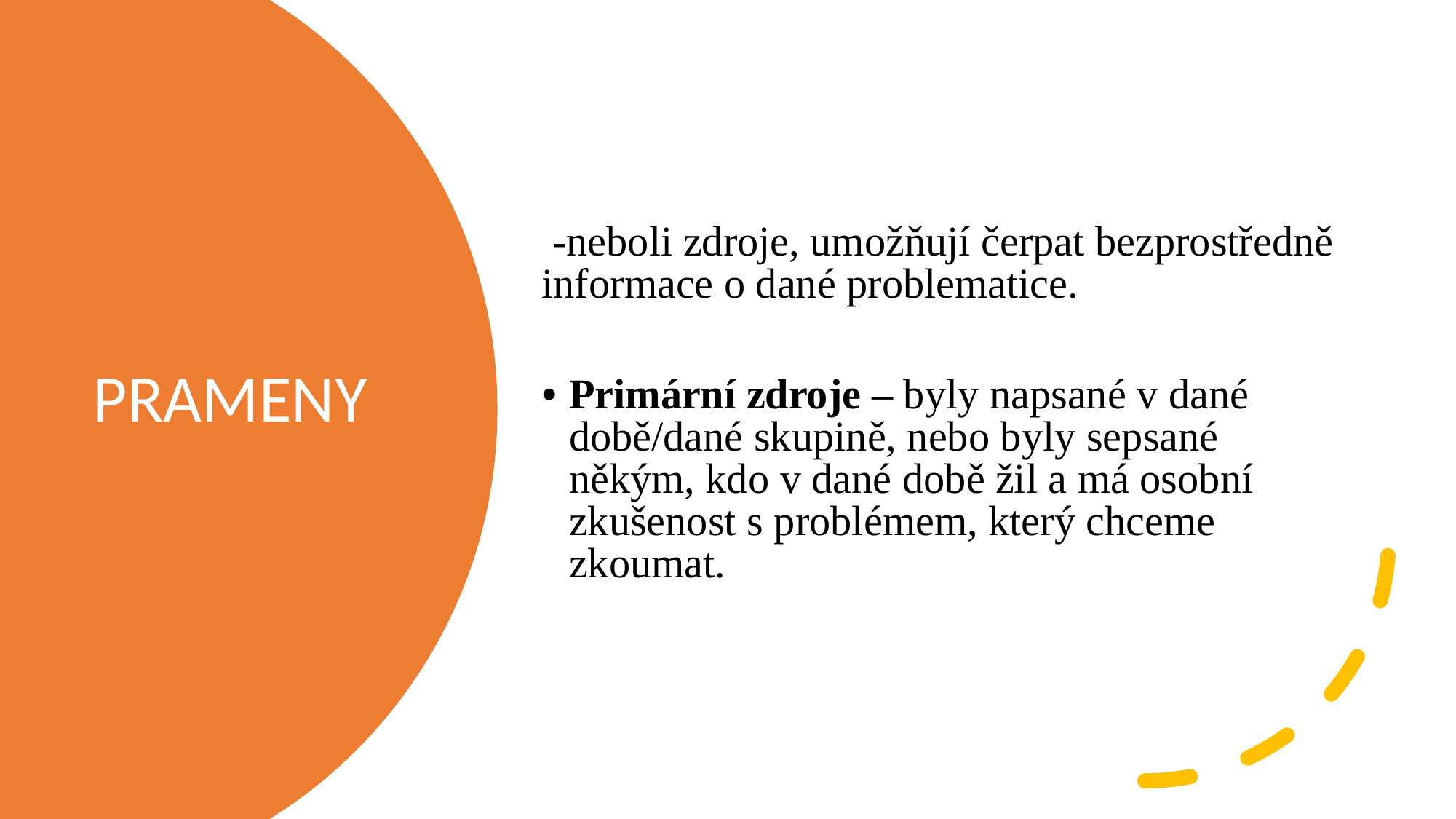

-neboli zdroje, umožňují čerpat bezprostředně informace o dané problematice.

Primární zdroje – byly napsané v dané době/dané skupině, nebo byly sepsané někým, kdo v dané době žil a má osobní zkušenost s problémem, který chceme zkoumat.
# PRAMENY